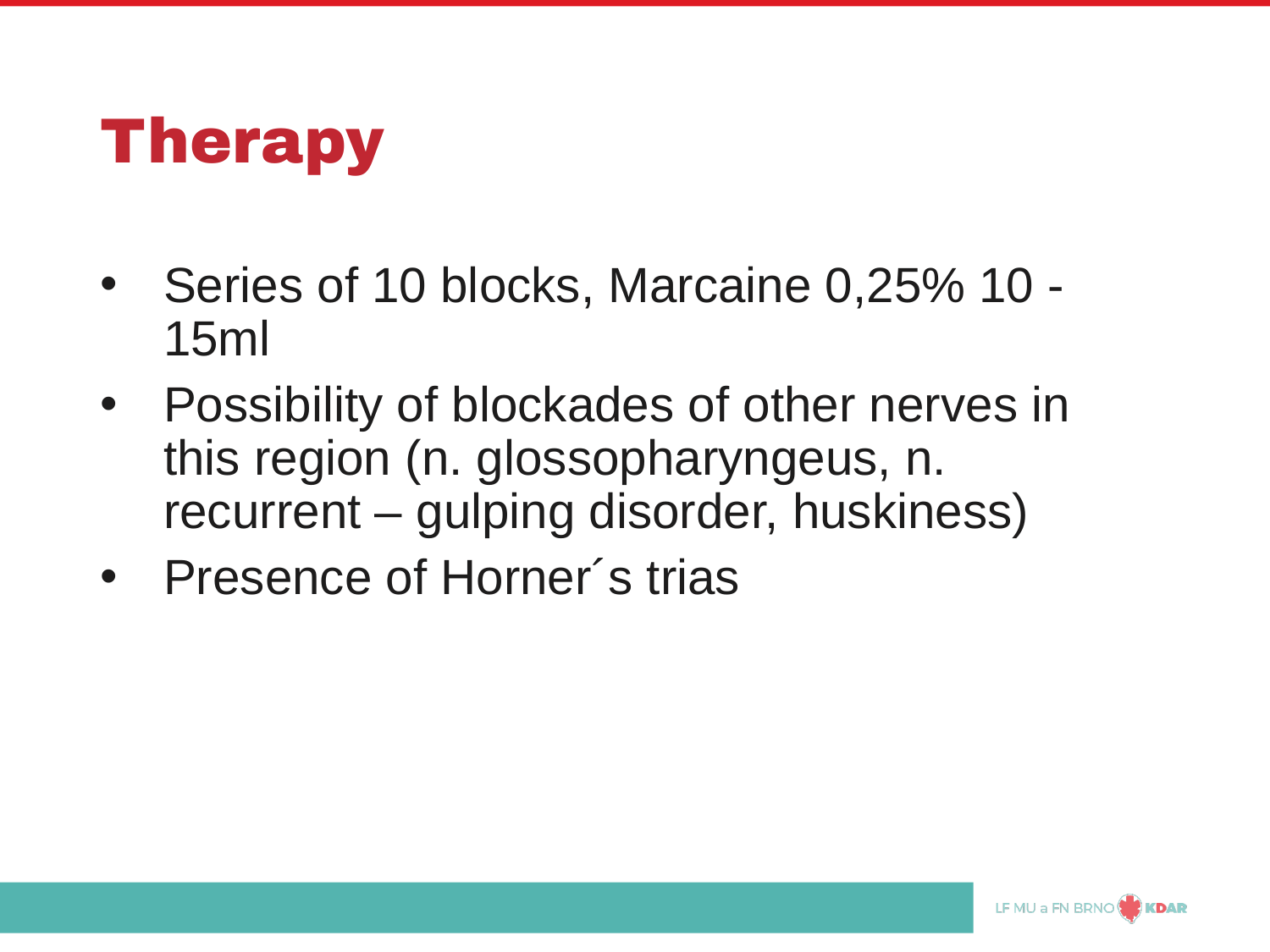

# Therapy
Series of 10 blocks, Marcaine 0,25% 10 - 15ml
Possibility of blockades of other nerves in  this region (n. glossopharyngeus, n.  recurrent – gulping disorder, huskiness)
Presence of Horner´s trias